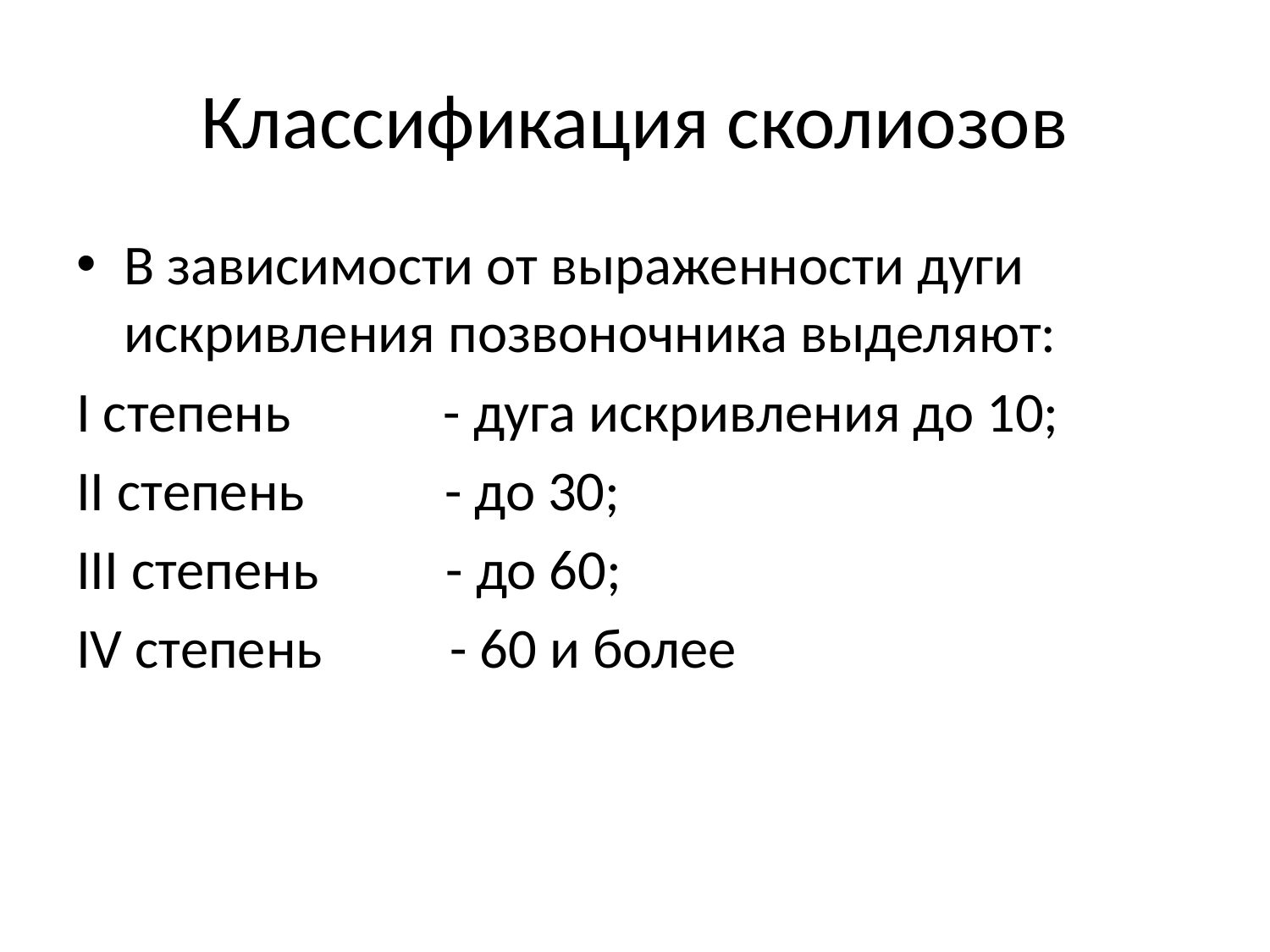

# Классификация сколиозов
В зависимости от выраженности дуги искривления позвоночника выделяют:
I степень            - дуга искривления до 10;
II степень           - до 30;
III степень          - до 60;
IV степень          - 60 и более